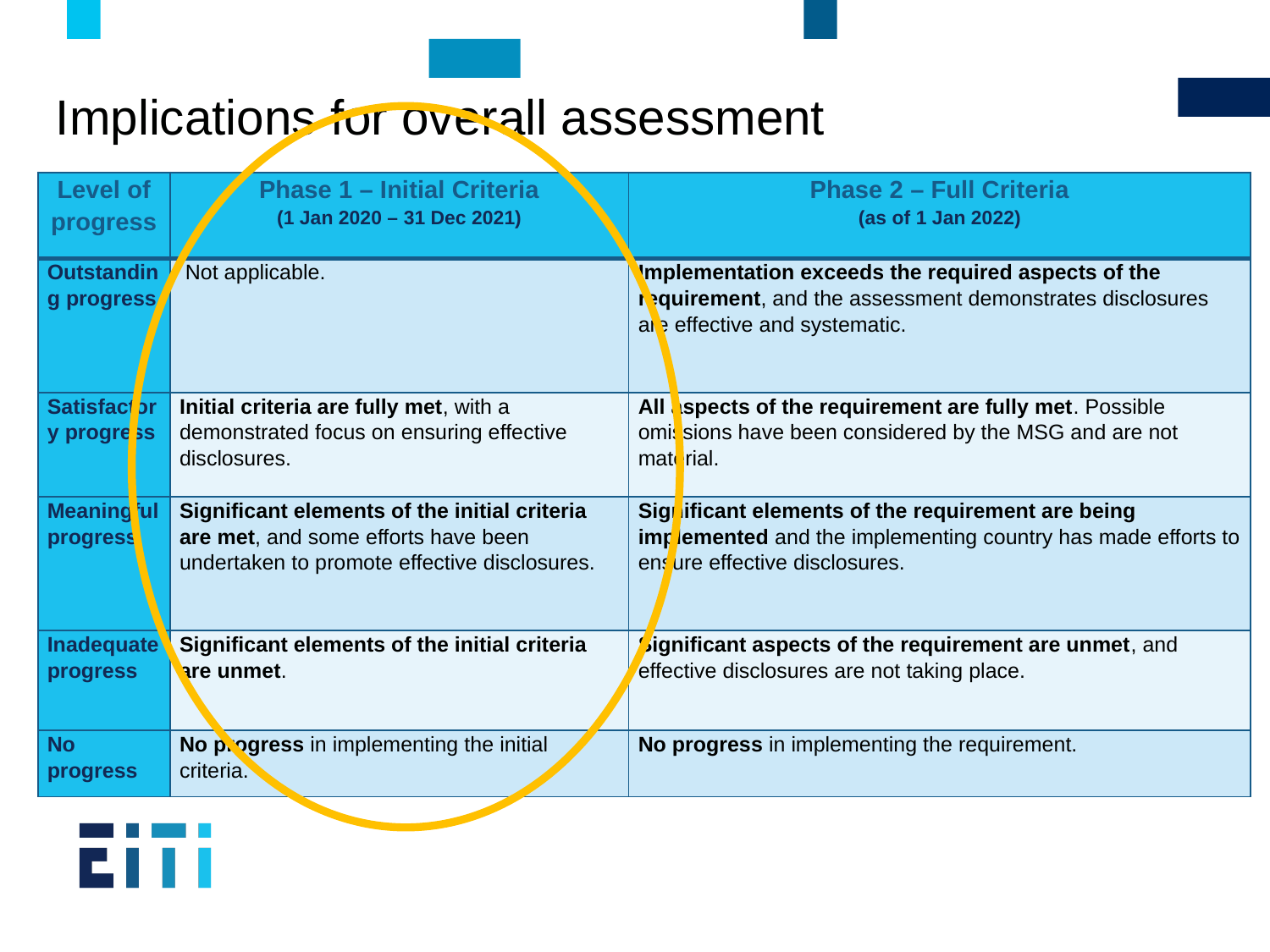

Implications for overall assessment

| Level of progress | Phase 1 – Initial Criteria (1 Jan 2020 – 31 Dec 2021) | Phase 2 – Full Criteria (as of 1 Jan 2022) |
| --- | --- | --- |
| Outstanding progress | Not applicable. | Implementation exceeds the required aspects of the requirement, and the assessment demonstrates disclosures are effective and systematic. |
| Satisfactory progress | Initial criteria are fully met, with a demonstrated focus on ensuring effective disclosures. | All aspects of the requirement are fully met. Possible omissions have been considered by the MSG and are not material. |
| Meaningful progress | Significant elements of the initial criteria are met, and some efforts have been undertaken to promote effective disclosures. | Significant elements of the requirement are being implemented and the implementing country has made efforts to ensure effective disclosures. |
| Inadequate progress | Significant elements of the initial criteria are unmet. | Significant aspects of the requirement are unmet, and effective disclosures are not taking place. |
| No progress | No progress in implementing the initial criteria. | No progress in implementing the requirement. |